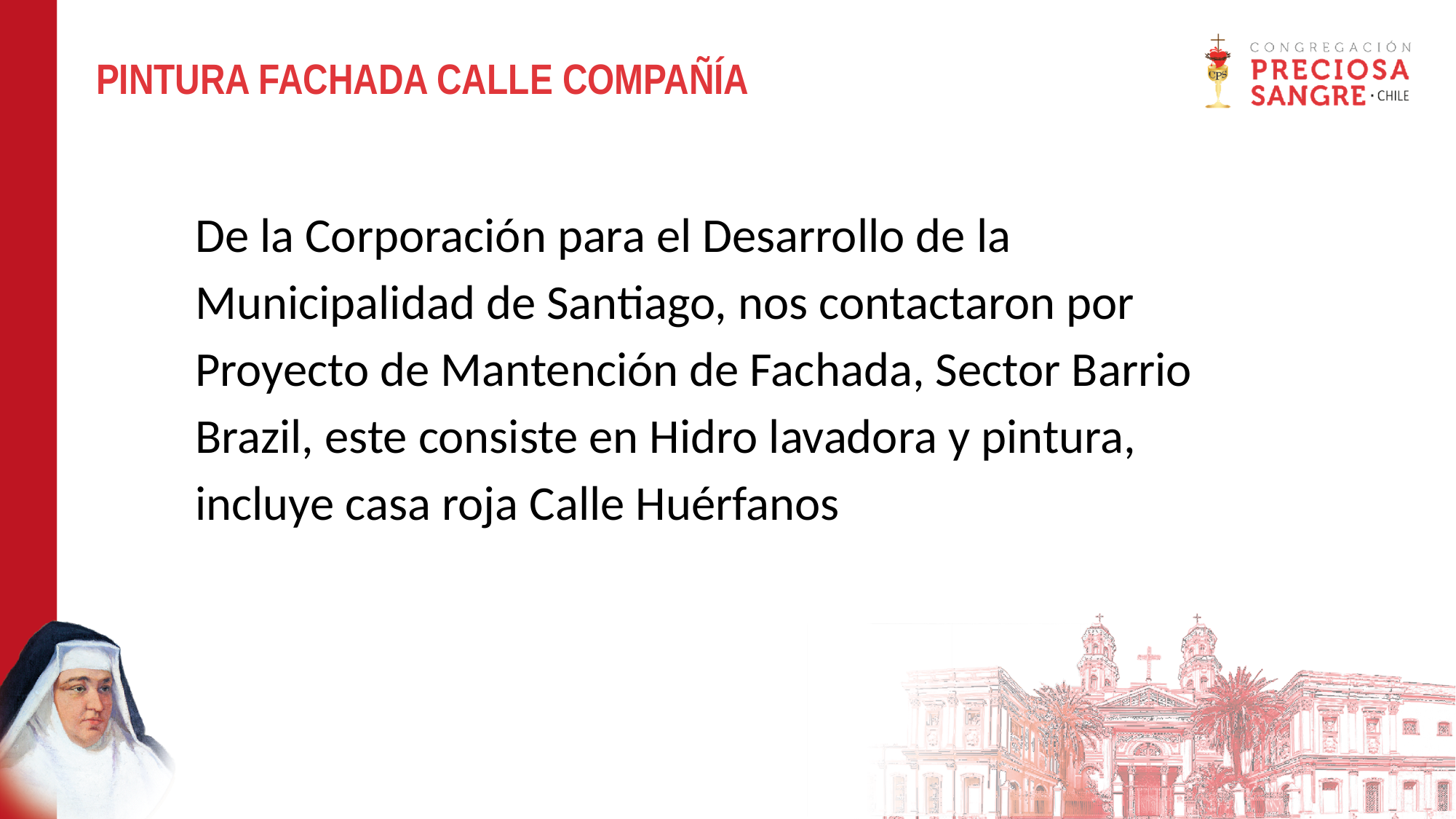

PINTURA FACHADA CALLE COMPAÑÍA

De la Corporación para el Desarrollo de la Municipalidad de Santiago, nos contactaron por Proyecto de Mantención de Fachada, Sector Barrio Brazil, este consiste en Hidro lavadora y pintura,
incluye casa roja Calle Huérfanos